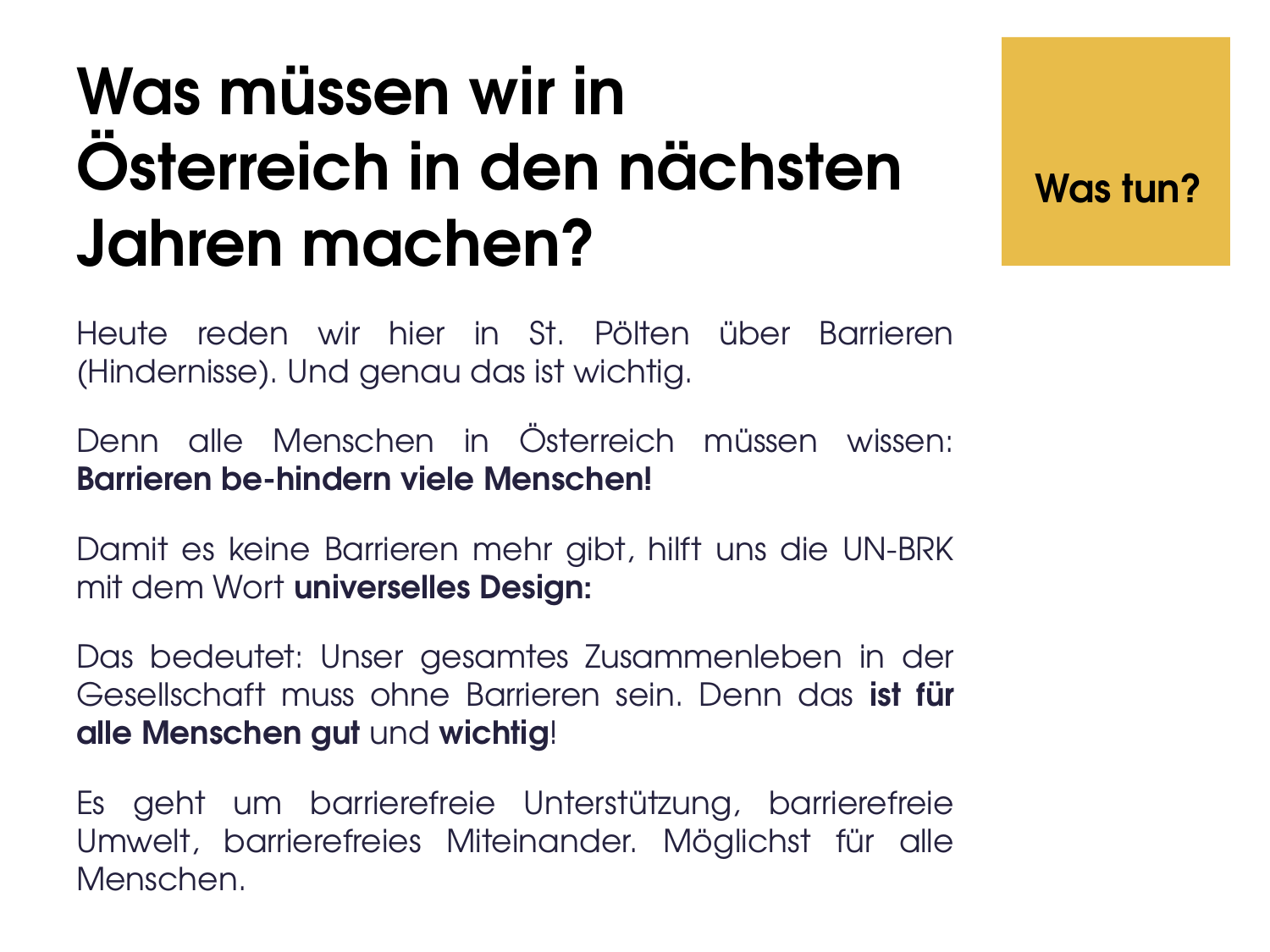

# Was müssen wir in Österreich in den nächsten Jahren machen?
Was tun?
Heute reden wir hier in St. Pölten über Barrieren (Hindernisse). Und genau das ist wichtig.
Denn alle Menschen in Österreich müssen wissen: Barrieren be-hindern viele Menschen!
Damit es keine Barrieren mehr gibt, hilft uns die UN-BRK mit dem Wort universelles Design:
Das bedeutet: Unser gesamtes Zusammenleben in der Gesellschaft muss ohne Barrieren sein. Denn das ist für alle Menschen gut und wichtig!
Es geht um barrierefreie Unterstützung, barrierefreie Umwelt, barrierefreies Miteinander. Möglichst für alle Menschen.